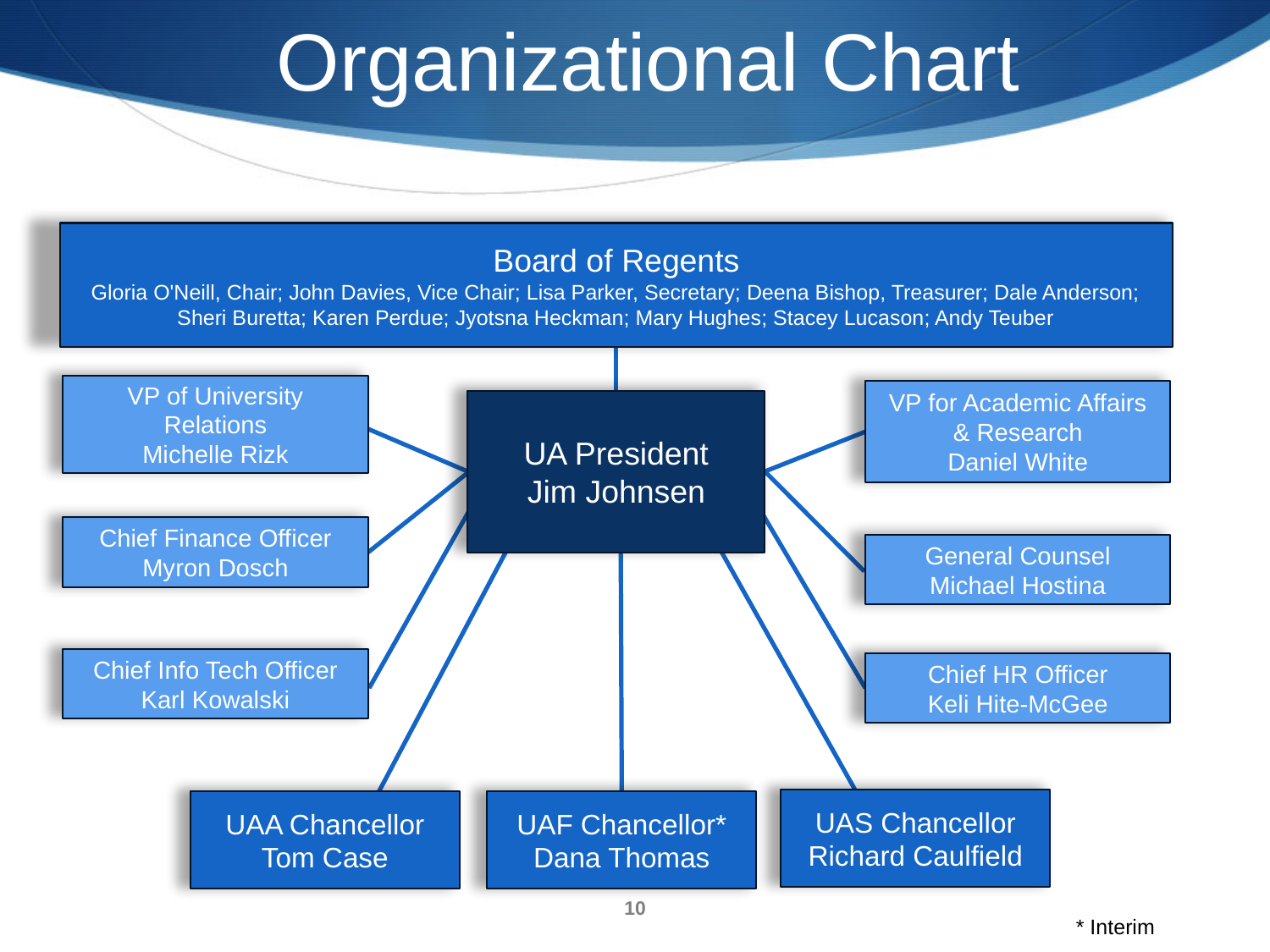

Organizational Chart
Board of Regents
Gloria O'Neill, Chair; John Davies, Vice Chair; Lisa Parker, Secretary; Deena Bishop, Treasurer; Dale Anderson; Sheri Buretta; Karen Perdue; Jyotsna Heckman; Mary Hughes; Stacey Lucason; Andy Teuber
VP of University Relations
Michelle Rizk
VP for Academic Affairs & Research
Daniel White
UA President
Jim Johnsen
Chief Finance Officer
Myron Dosch
General Counsel
Michael Hostina
Chief Info Tech Officer
Karl Kowalski
Chief HR Officer
Keli Hite-McGee
UAS Chancellor
Richard Caulfield
UAA Chancellor
Tom Case
UAF Chancellor*
Dana Thomas
10
* Interim